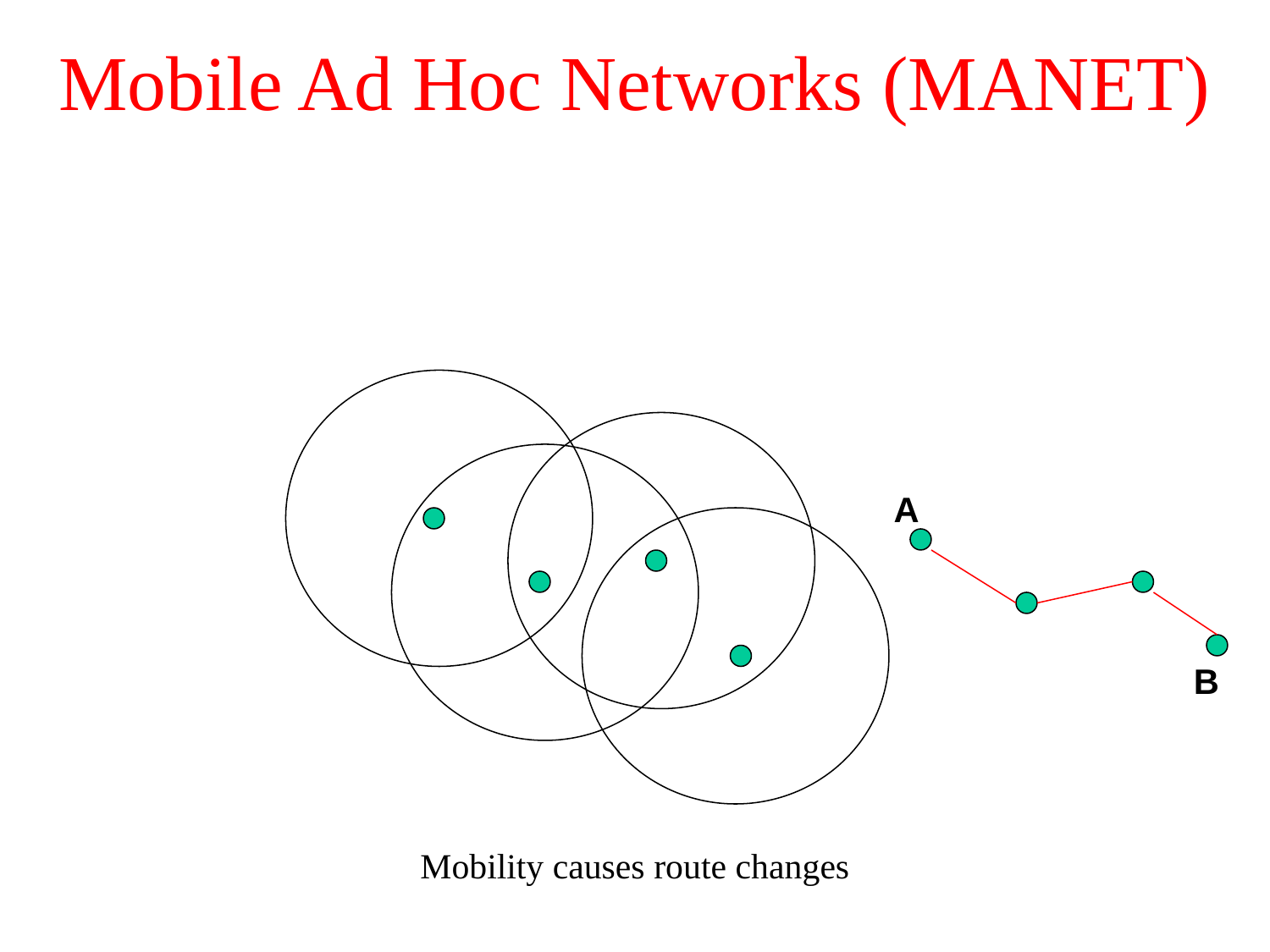

# Mobile Ad Hoc Networks (MANET)

A

B
Mobility causes route changes